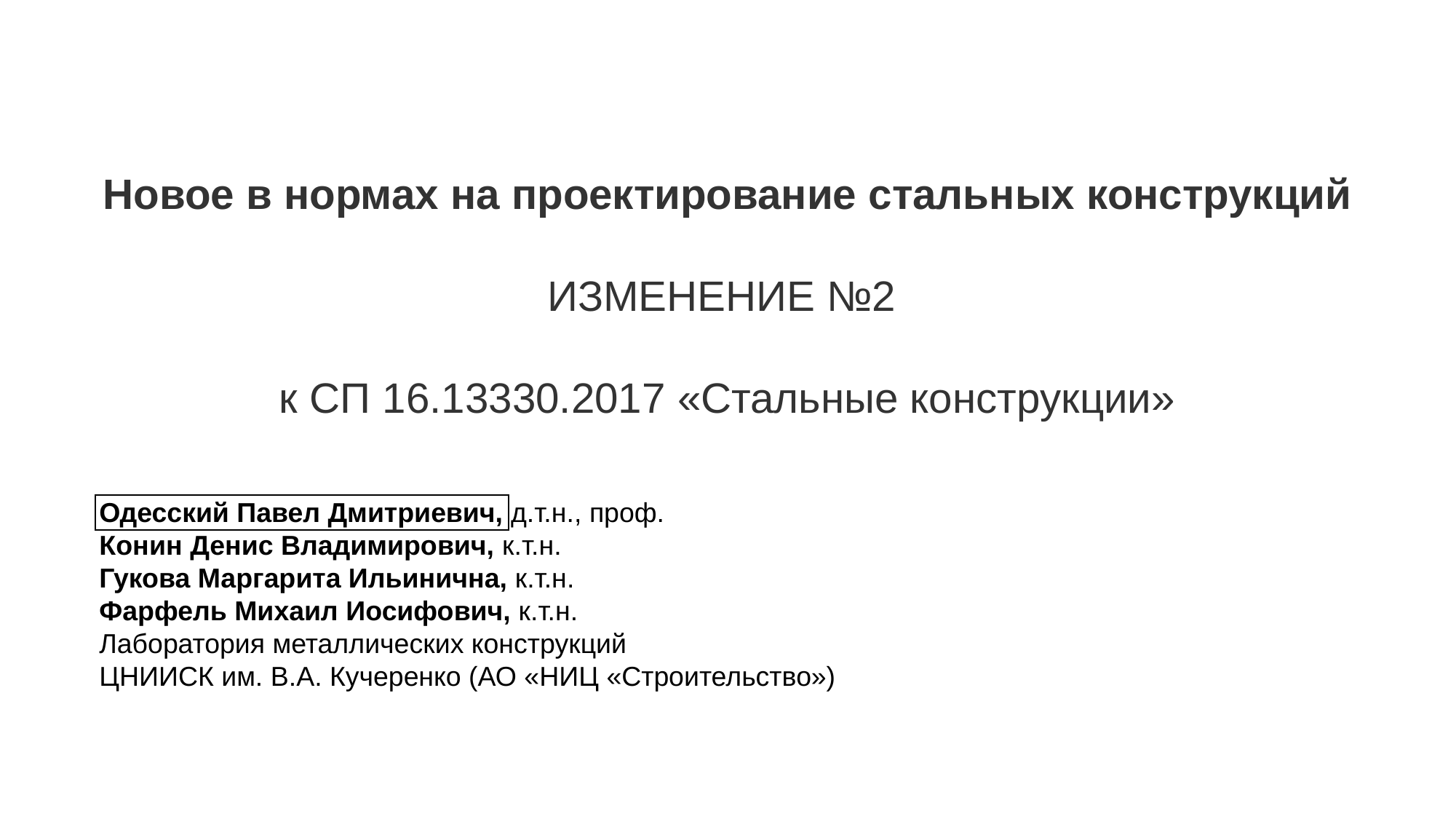

Новое в нормах на проектирование стальных конструкций
ИЗМЕНЕНИЕ №2
к СП 16.13330.2017 «Стальные конструкции»
Одесский Павел Дмитриевич, д.т.н., проф.
Конин Денис Владимирович, к.т.н.
Гукова Маргарита Ильинична, к.т.н.
Фарфель Михаил Иосифович, к.т.н.
Лаборатория металлических конструкций
ЦНИИСК им. В.А. Кучеренко (АО «НИЦ «Строительство»)